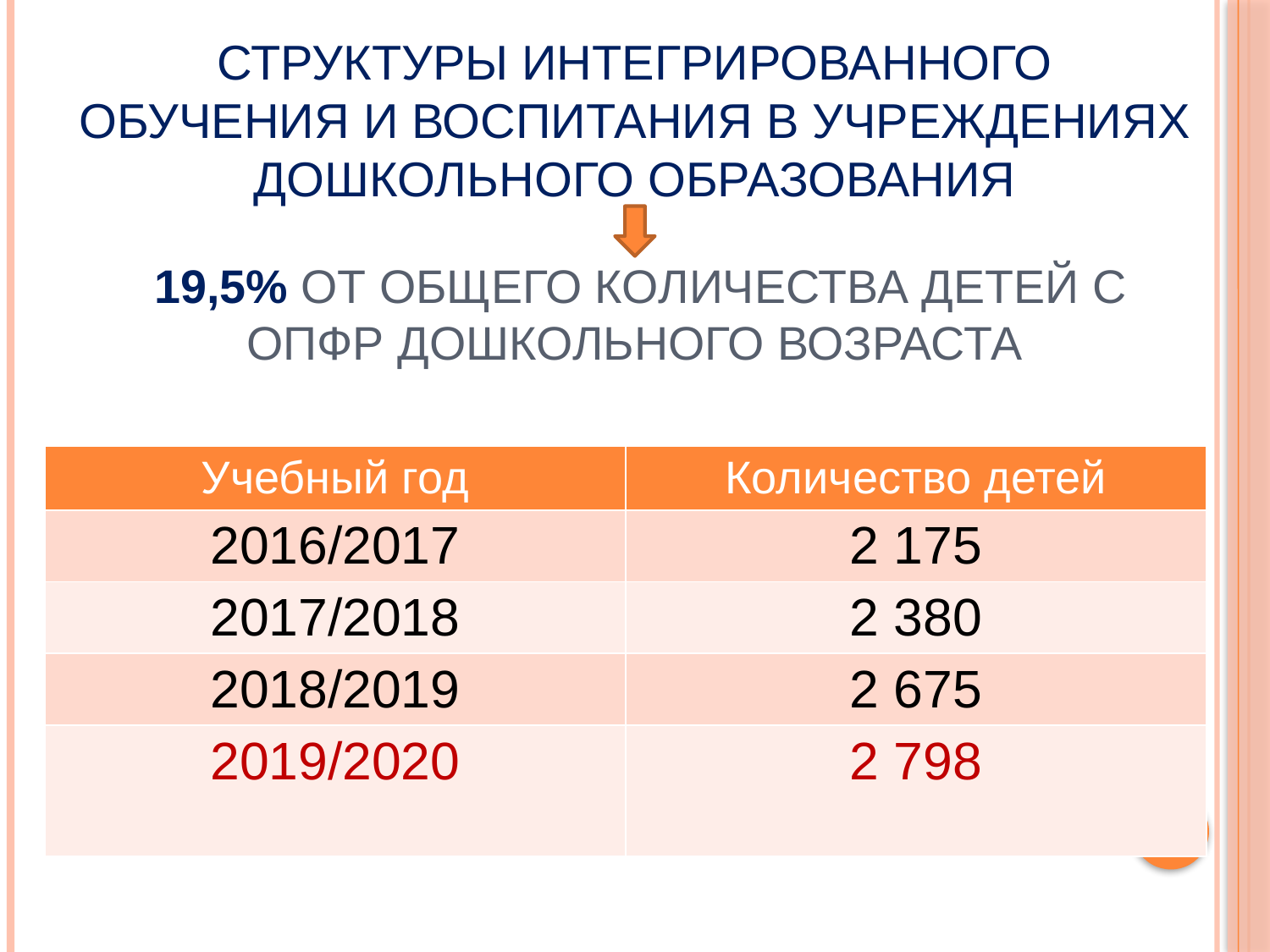

# Структуры интегрированного обучения и воспитания в учреждениях дошкольного образования 19,5% от общего количества детей с ОПФР дошкольного возраста

| Учебный год | Количество детей |
| --- | --- |
| 2016/2017 | 2 175 |
| 2017/2018 | 2 380 |
| 2018/2019 | 2 675 |
| 2019/2020 | 2 798 |